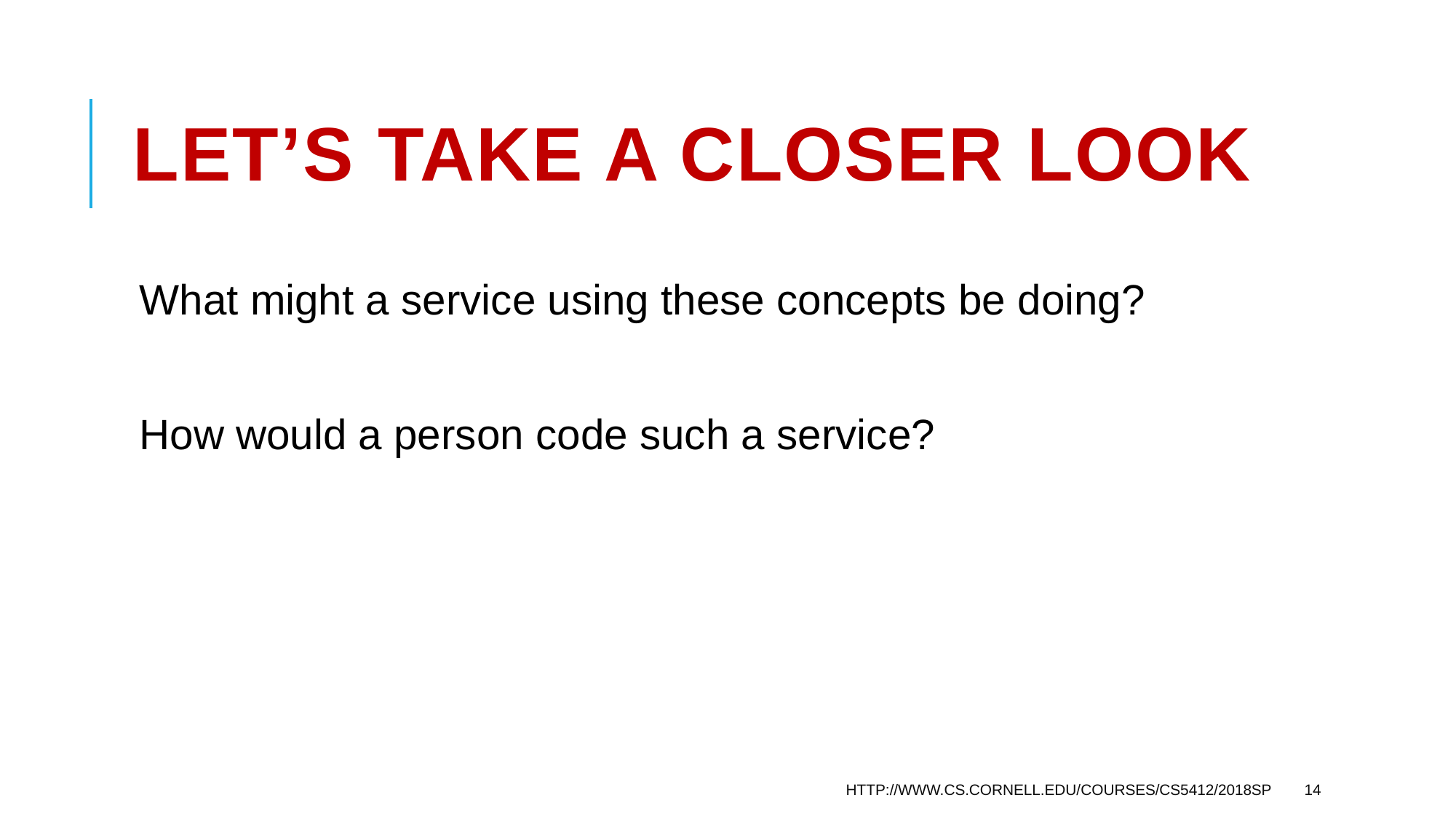

# Let’s take a closer look
What might a service using these concepts be doing?

How would a person code such a service?
http://www.cs.cornell.edu/courses/cs5412/2018sp
14